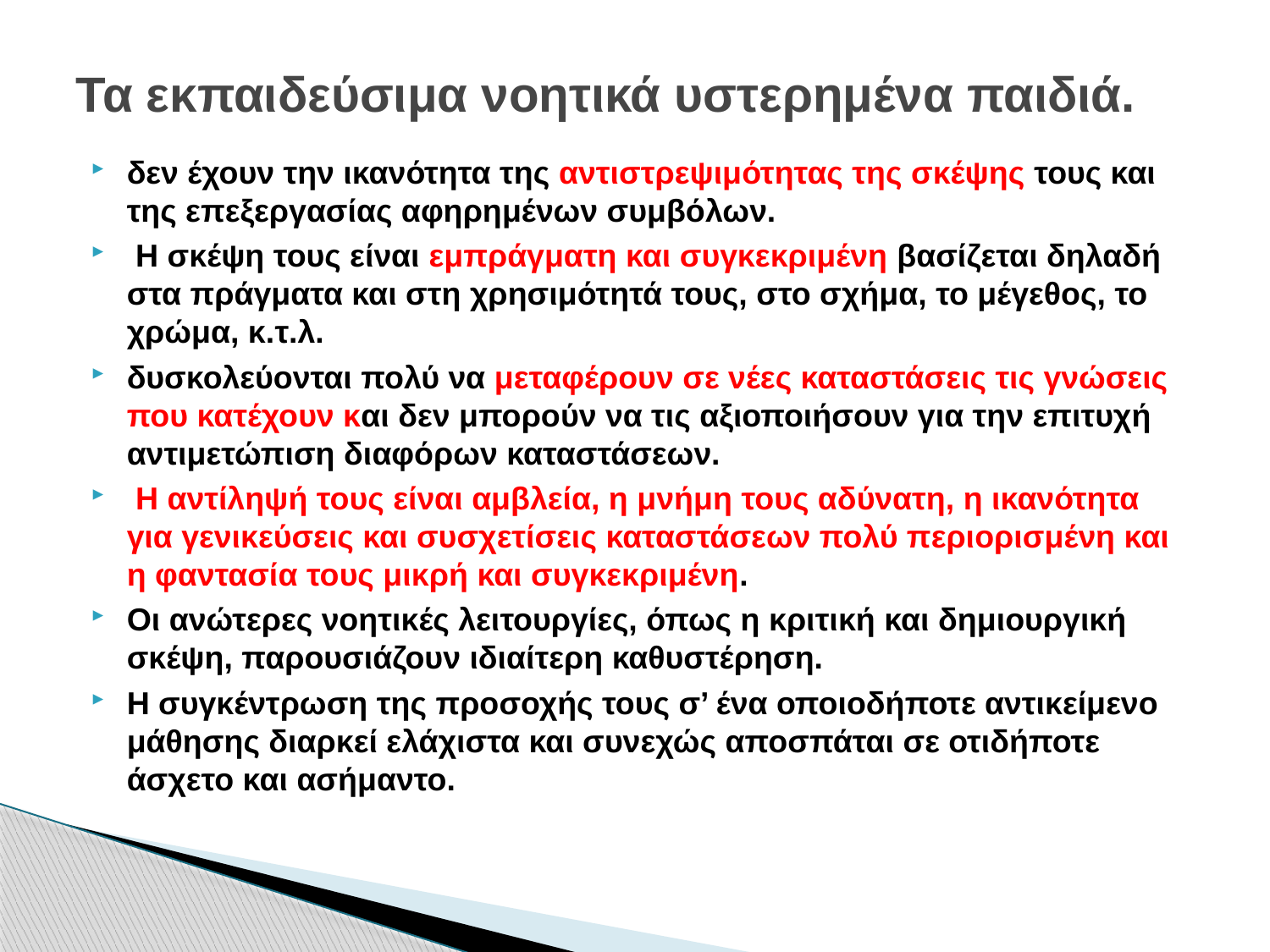

# Τα εκπαιδεύσιμα νοητικά υστερημένα παιδιά.
δεν έχουν την ικανότητα της αντιστρεψιμότητας της σκέψης τους και της επεξεργασίας αφηρημένων συμβόλων.
 Η σκέψη τους είναι εμπράγματη και συγκεκριμένη βασίζεται δηλαδή στα πράγματα και στη χρησιμότητά τους, στο σχήμα, το μέγεθος, το χρώμα, κ.τ.λ.
δυσκολεύονται πολύ να μεταφέρουν σε νέες καταστάσεις τις γνώσεις που κατέχουν και δεν μπορούν να τις αξιοποιήσουν για την επιτυχή αντιμετώπιση διαφόρων καταστάσεων.
 Η αντίληψή τους είναι αμβλεία, η μνήμη τους αδύνατη, η ικανότητα για γενικεύσεις και συσχετίσεις καταστάσεων πολύ περιορισμένη και η φαντασία τους μικρή και συγκεκριμένη.
Οι ανώτερες νοητικές λειτουργίες, όπως η κριτική και δημιουργική σκέψη, παρουσιάζουν ιδιαίτερη καθυστέρηση.
Η συγκέντρωση της προσοχής τους σ’ ένα οποιοδήποτε αντικείμενο μάθησης διαρκεί ελάχιστα και συνεχώς αποσπάται σε οτιδήποτε άσχετο και ασήμαντο.